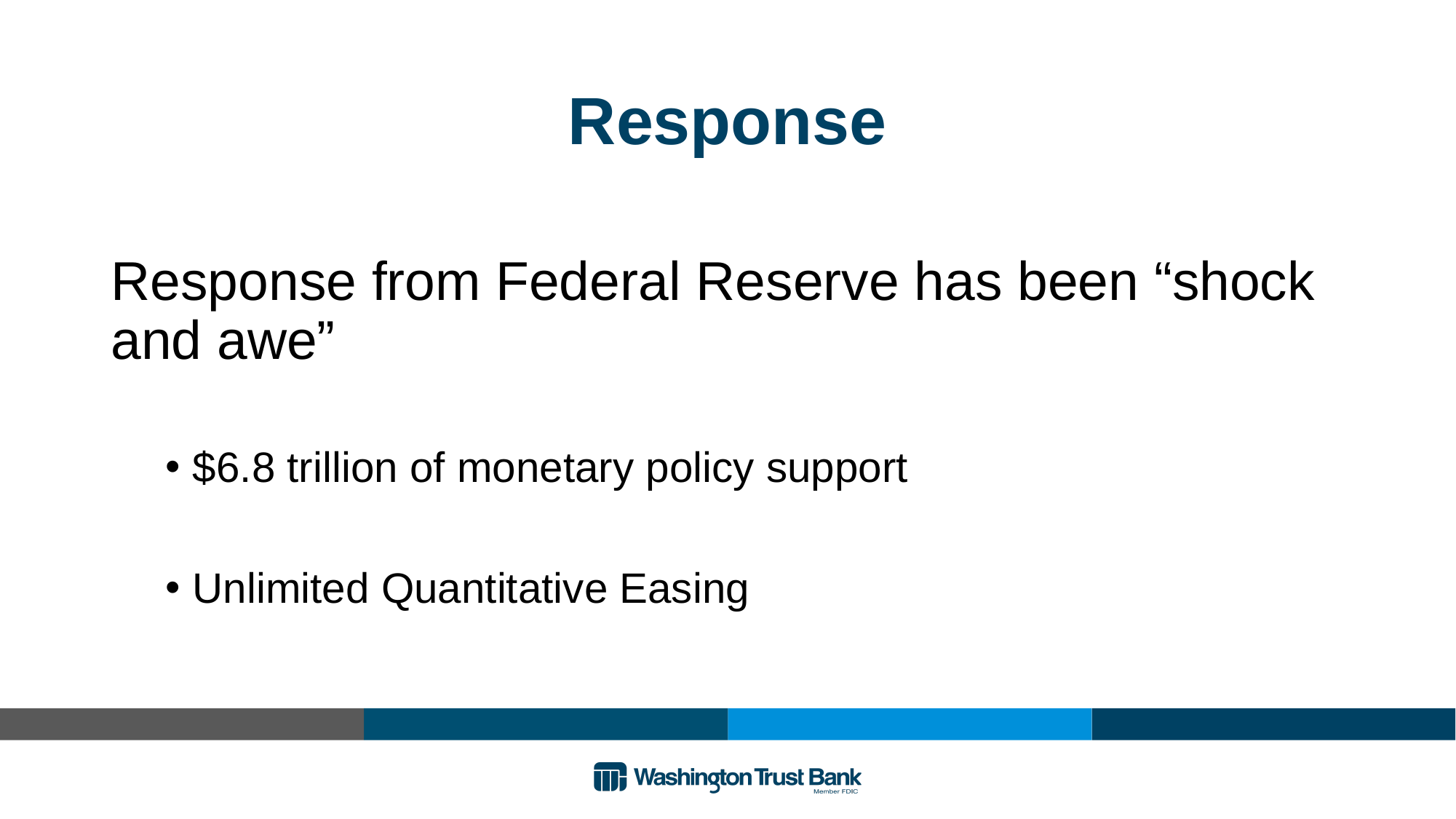

# Response

Response from Federal Reserve has been “shock and awe”

$6.8 trillion of monetary policy support

Unlimited Quantitative Easing